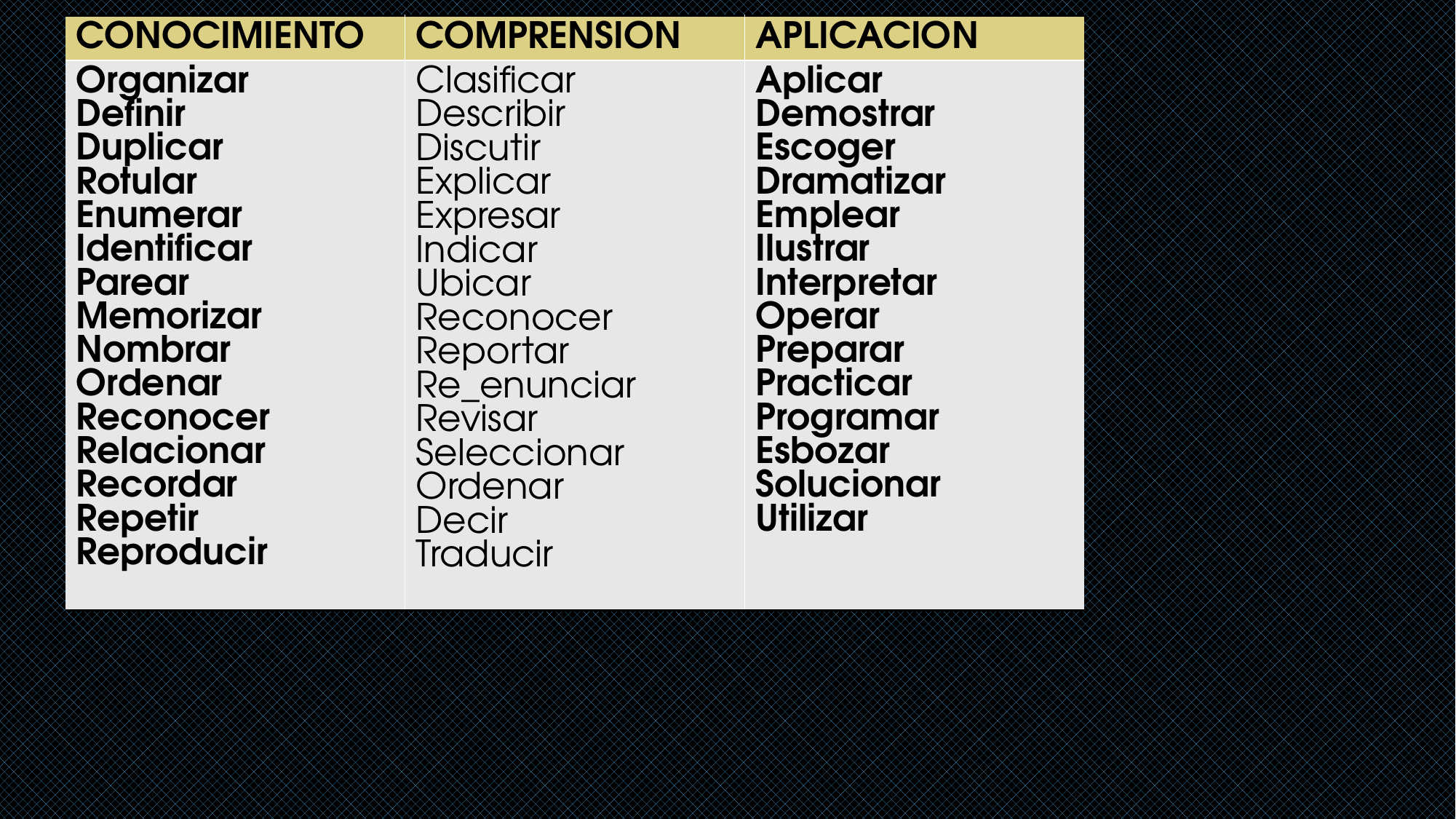

| CONOCIMIENTO | COMPRENSION | APLICACION |
| --- | --- | --- |
| Organizar Definir Duplicar Rotular Enumerar Identificar Parear Memorizar Nombrar Ordenar Reconocer Relacionar Recordar Repetir Reproducir | Clasificar Describir Discutir Explicar Expresar Indicar Ubicar Reconocer Reportar Re\_enunciar Revisar Seleccionar Ordenar Decir Traducir | Aplicar Demostrar Escoger Dramatizar Emplear Ilustrar Interpretar Operar Preparar Practicar Programar Esbozar Solucionar Utilizar |